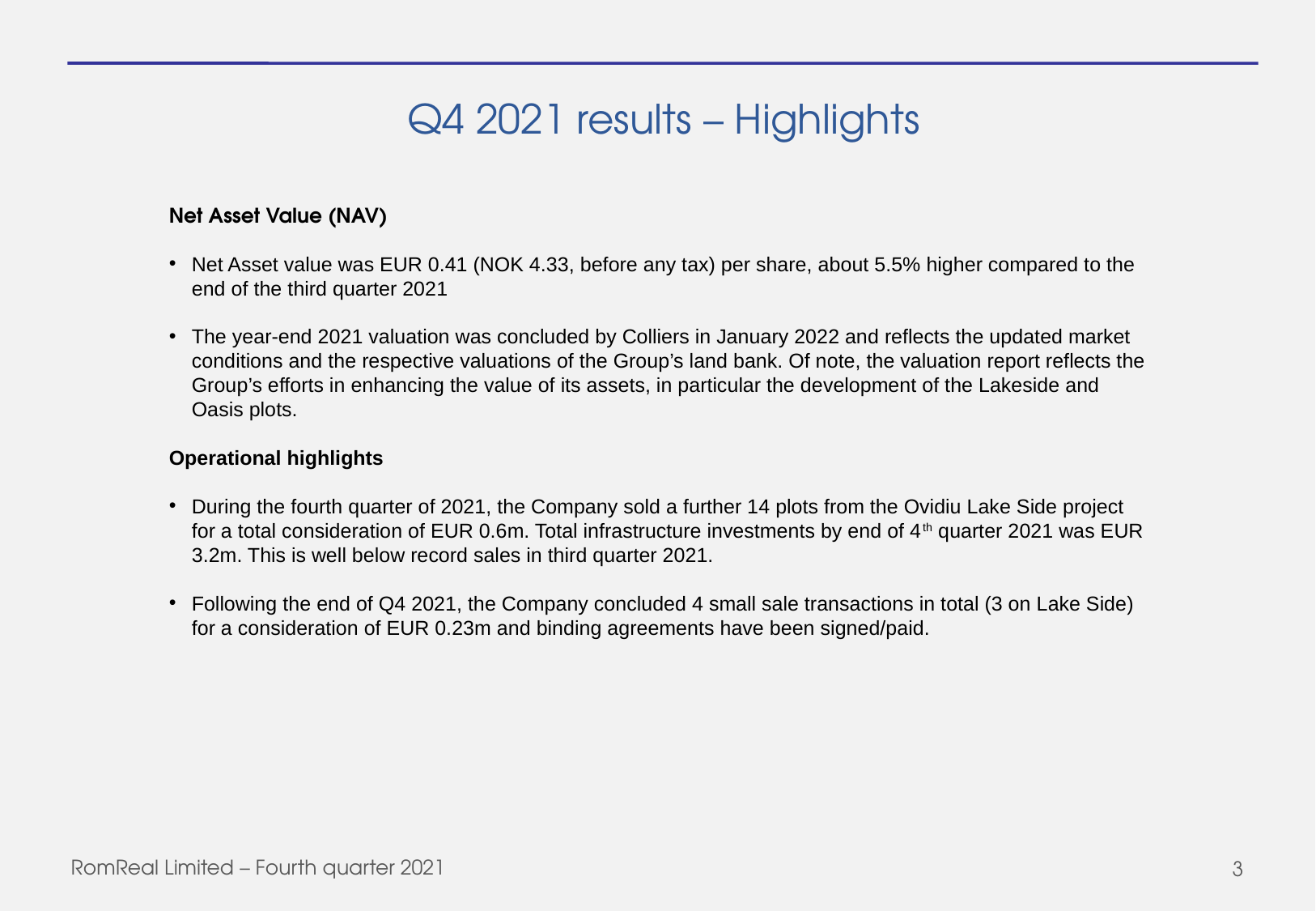

Q4 2021 results – Highlights

Net Asset Value (NAV)

Net Asset value was EUR 0.41 (NOK 4.33, before any tax) per share, about 5.5% higher compared to the end of the third quarter 2021

The year-end 2021 valuation was concluded by Colliers in January 2022 and reflects the updated market conditions and the respective valuations of the Group’s land bank. Of note, the valuation report reflects the Group’s efforts in enhancing the value of its assets, in particular the development of the Lakeside and Oasis plots.

Operational highlights

During the fourth quarter of 2021, the Company sold a further 14 plots from the Ovidiu Lake Side project for a total consideration of EUR 0.6m. Total infrastructure investments by end of 4th quarter 2021 was EUR 3.2m. This is well below record sales in third quarter 2021.

Following the end of Q4 2021, the Company concluded 4 small sale transactions in total (3 on Lake Side) for a consideration of EUR 0.23m and binding agreements have been signed/paid.

RomReal Limited – Fourth quarter 2021
3